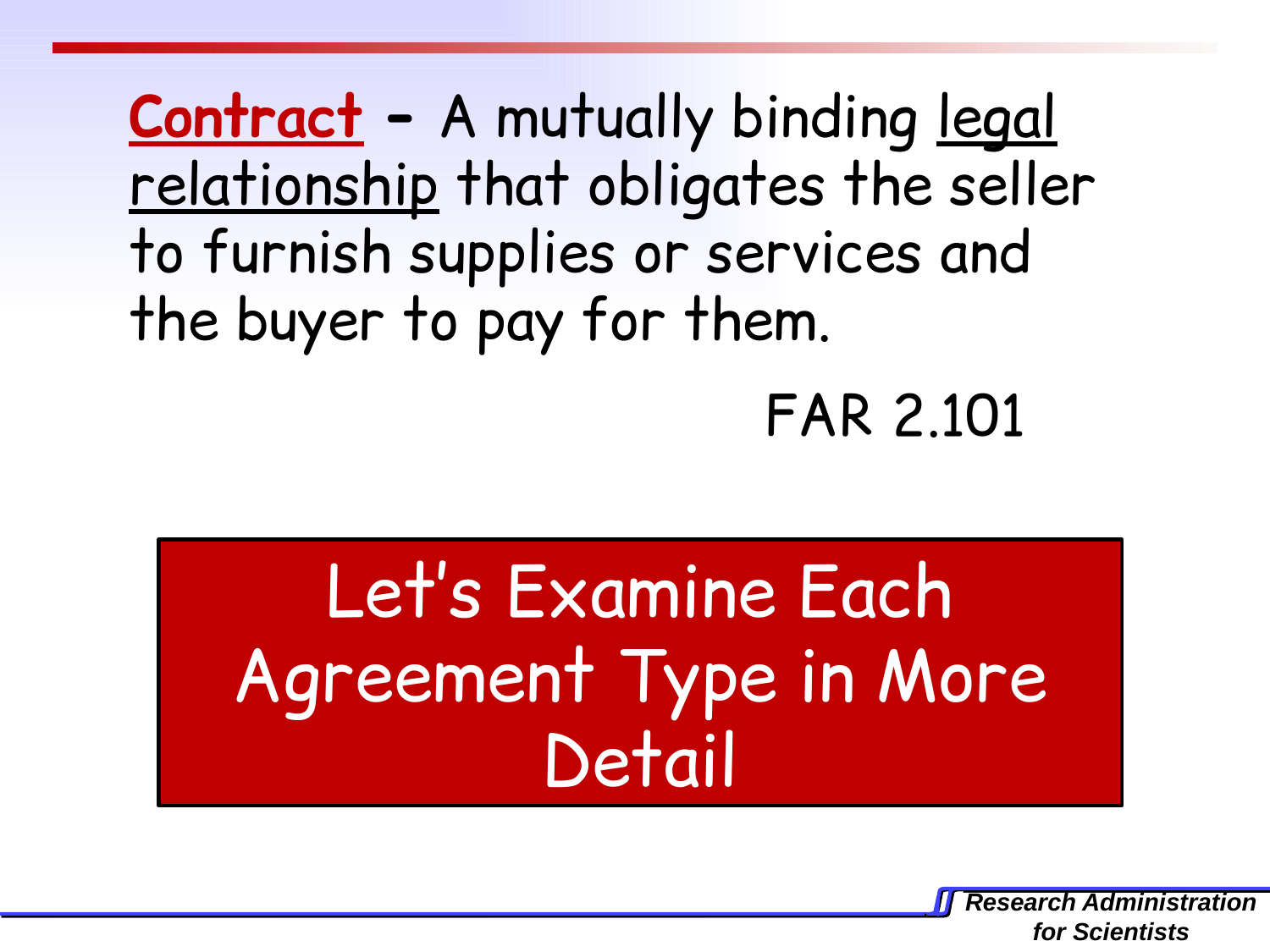

Contract – A mutually binding legal relationship that obligates the seller to furnish supplies or services and the buyer to pay for them.
					FAR 2.101
Let’s Examine Each Agreement Type in More Detail